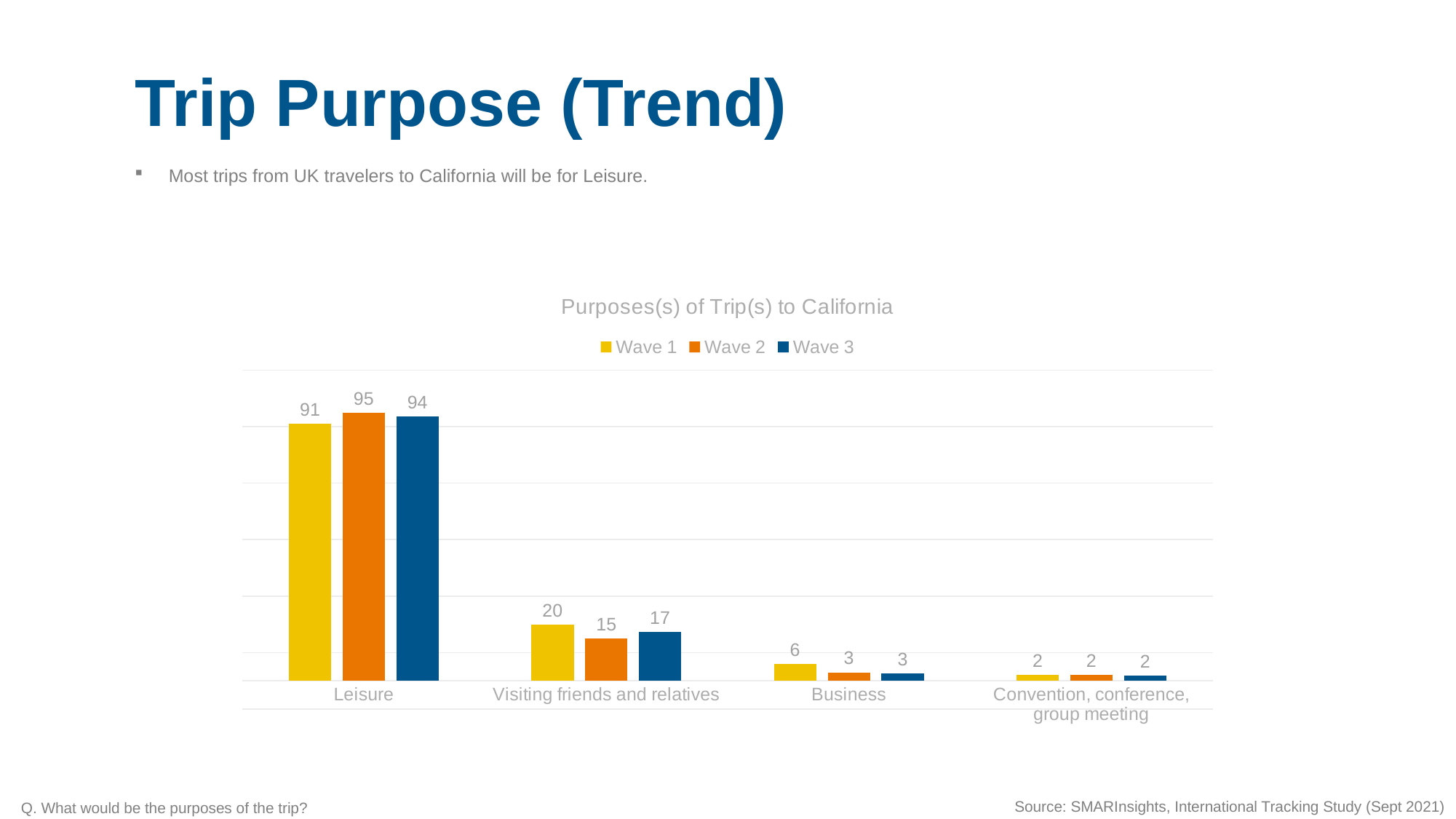

Trip Purpose (Trend)
Most trips from UK travelers to California will be for Leisure.

### Chart: Purposes(s) of Trip(s) to California

| Category | Wave 1 | Wave 2 | Wave 3 |
|---|---|---|---|
| Leisure | 91.0 | 95.0 | 93.56913183279742 |
| Visiting friends and relatives | 20.0 | 15.0 | 17.363344051446944 |
| Business | 6.0 | 3.0 | 2.572347266881029 |
| Convention, conference, group meeting | 2.0 | 2.0 | 1.929260450160772 |
Source: SMARInsights, International Tracking Study (Sept 2021)
Q. What would be the purposes of the trip?